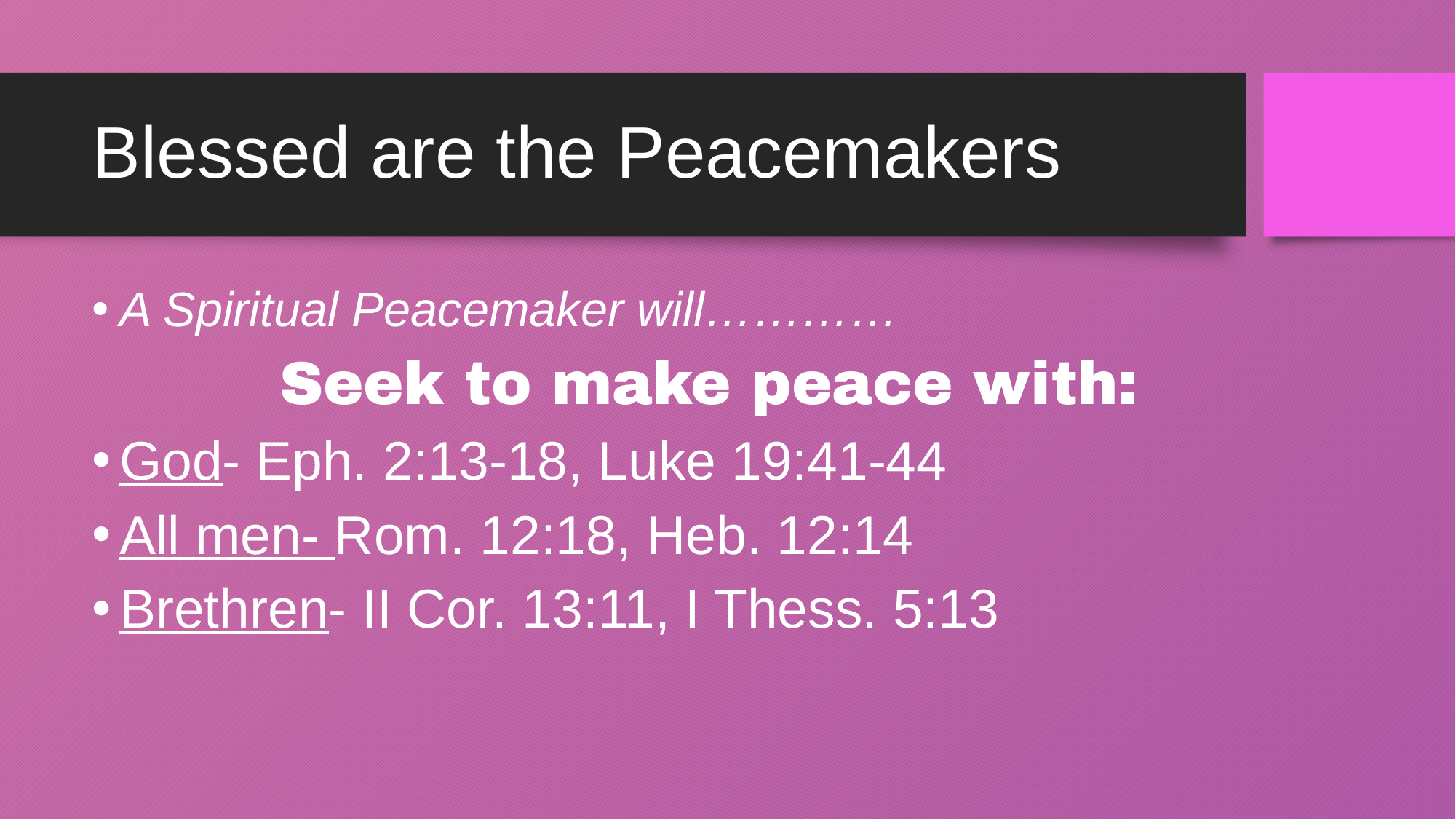

# Blessed are the Peacemakers
A Spiritual Peacemaker will…………
Seek to make peace with:
God- Eph. 2:13-18, Luke 19:41-44
All men- Rom. 12:18, Heb. 12:14
Brethren- II Cor. 13:11, I Thess. 5:13